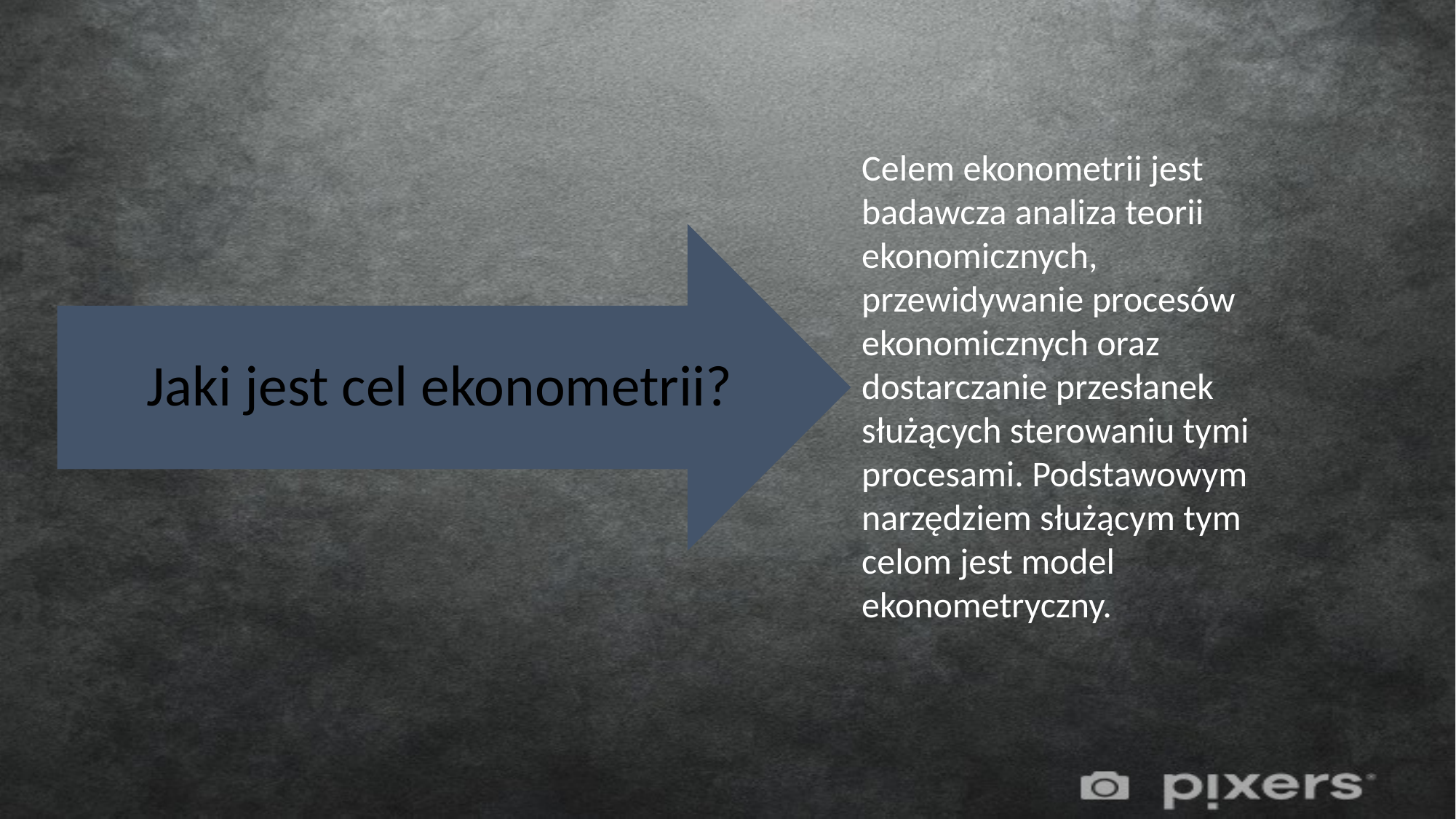

Celem ekonometrii jest badawcza analiza teorii ekonomicznych, przewidywanie procesów ekonomicznych oraz dostarczanie przesłanek służących sterowaniu tymi procesami. Podstawowym narzędziem służącym tym celom jest model ekonometryczny.
Jaki jest cel ekonometrii?